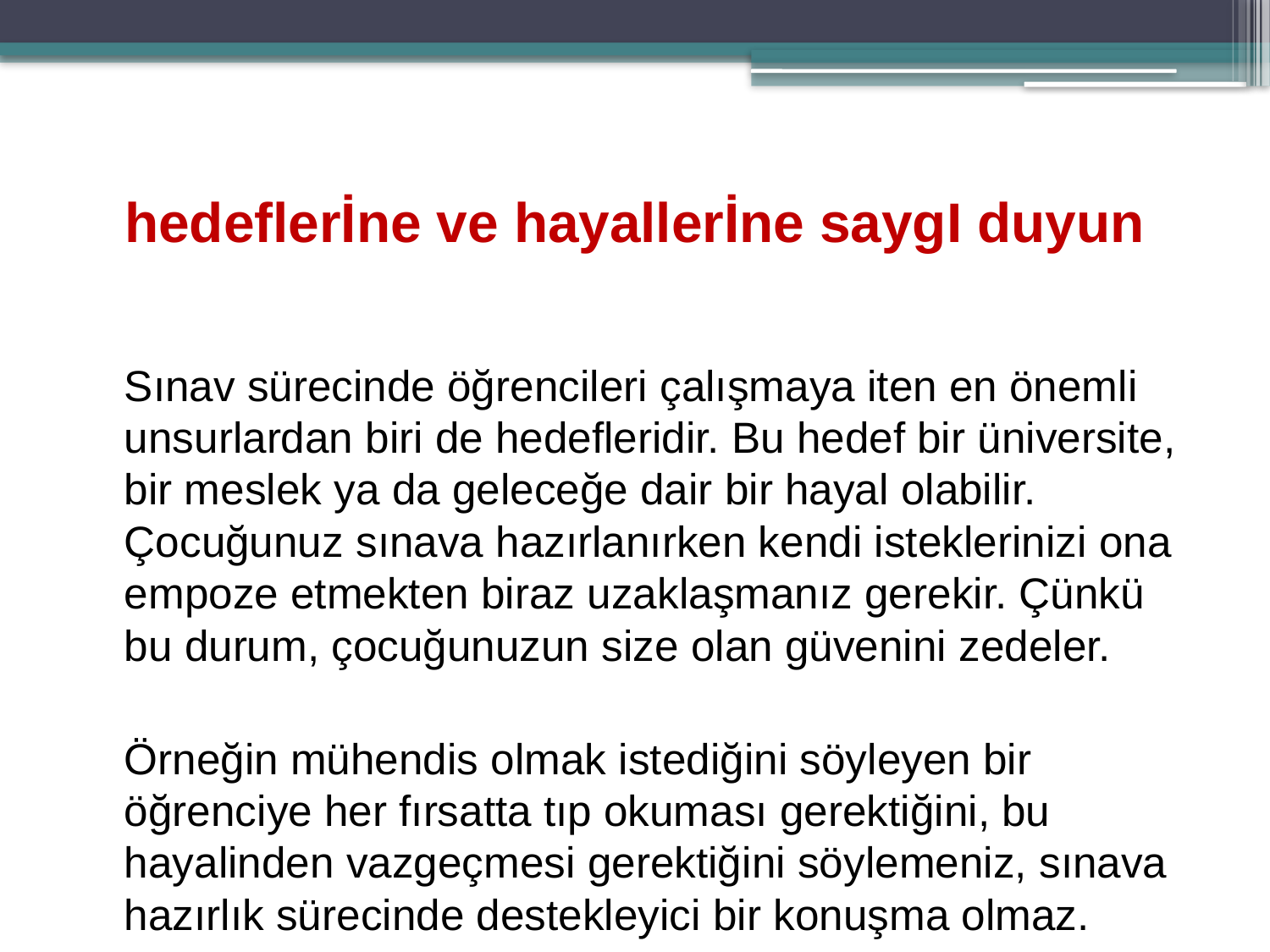

# hedeflerİne ve hayallerİne saygI duyun
		Sınav sürecinde öğrencileri çalışmaya iten en önemli unsurlardan biri de hedefleridir. Bu hedef bir üniversite, bir meslek ya da geleceğe dair bir hayal olabilir. Çocuğunuz sınava hazırlanırken kendi isteklerinizi ona empoze etmekten biraz uzaklaşmanız gerekir. Çünkü bu durum, çocuğunuzun size olan güvenini zedeler.

		Örneğin mühendis olmak istediğini söyleyen bir öğrenciye her fırsatta tıp okuması gerektiğini, bu hayalinden vazgeçmesi gerektiğini söylemeniz, sınava hazırlık sürecinde destekleyici bir konuşma olmaz.